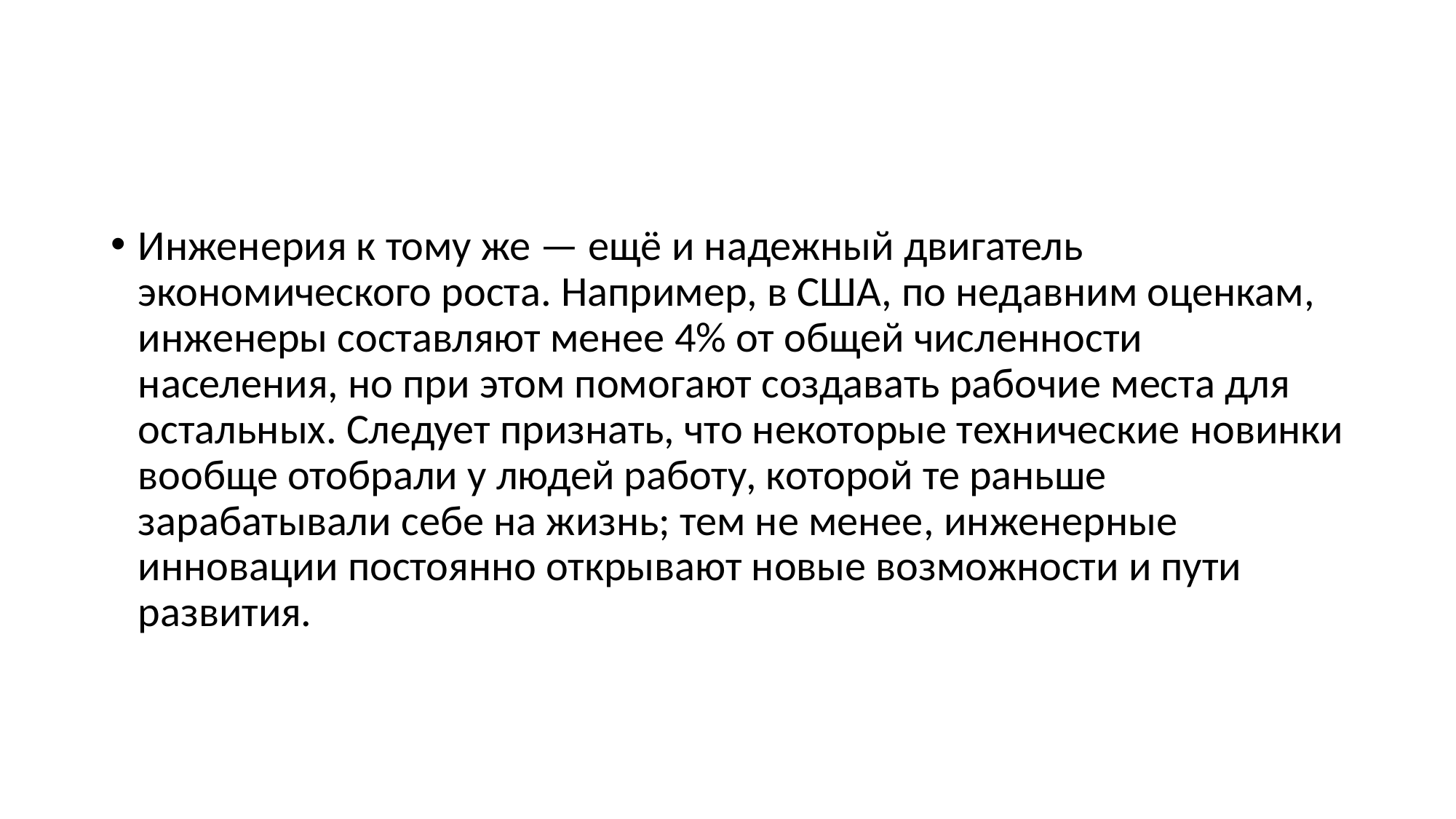

#
Инженерия к тому же — ещё и надежный двигатель экономического роста. Например, в США, по недавним оценкам, инженеры составляют менее 4% от общей численности населения, но при этом помогают создавать рабочие места для остальных. Следует признать, что некоторые технические новинки вообще отобрали у людей работу, которой те раньше зарабатывали себе на жизнь; тем не менее, инженерные инновации постоянно открывают новые возможности и пути развития.